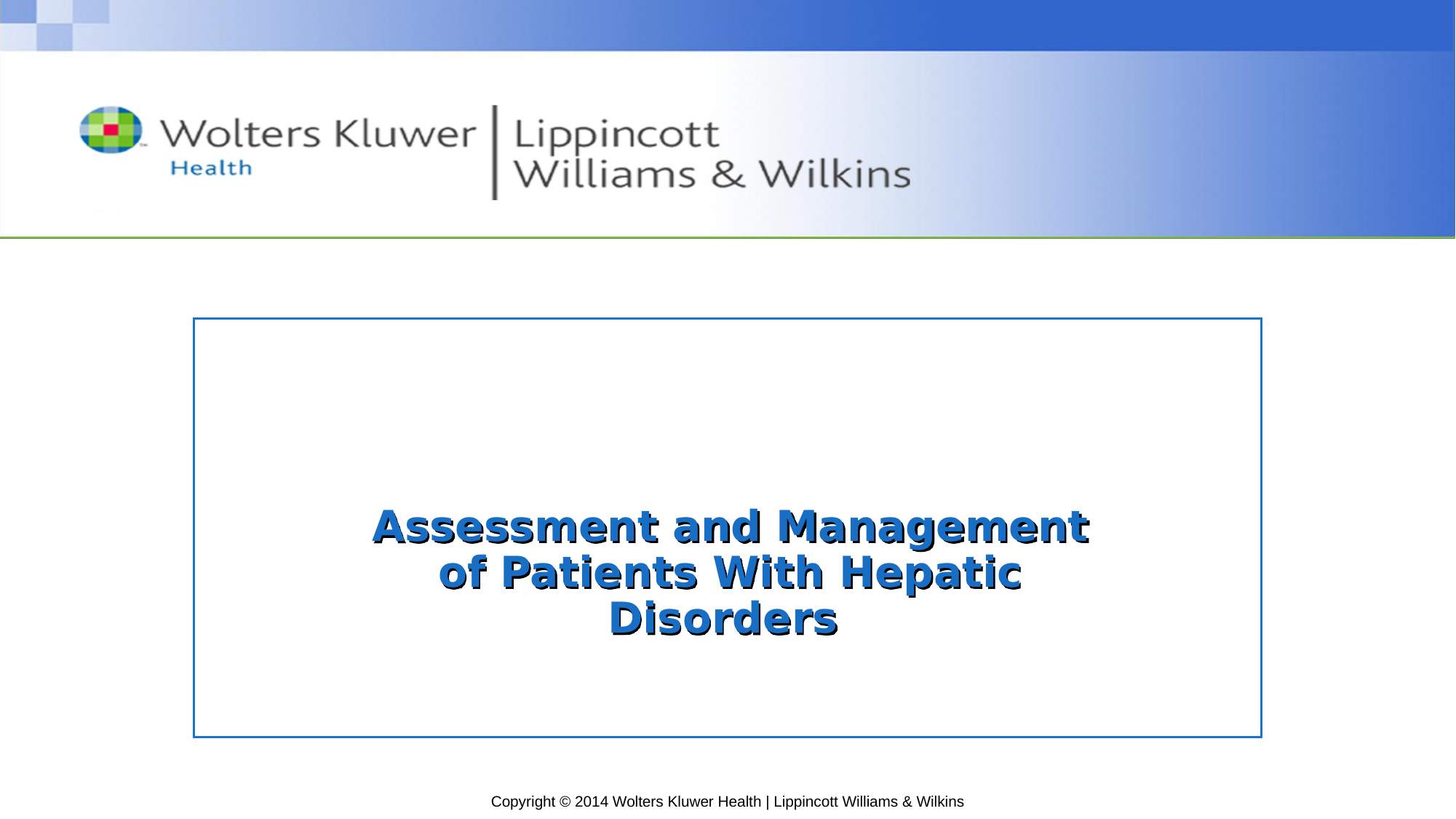

# Assessment and Management of Patients With Hepatic Disorders